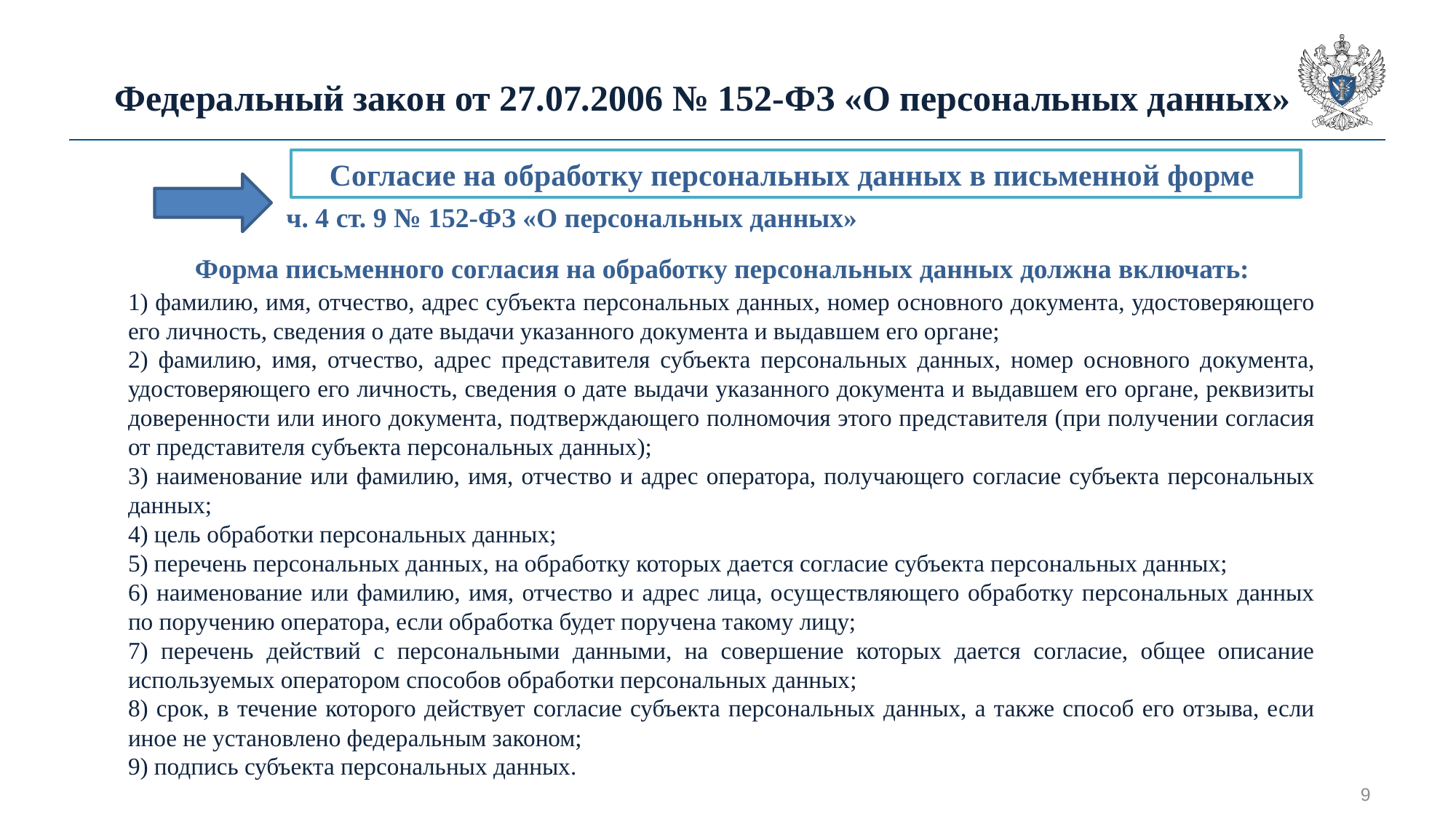

# Федеральный закон от 27.07.2006 № 152-ФЗ «О персональных данных»
Согласие на обработку персональных данных в письменной форме

ч. 4 ст. 9 № 152-ФЗ «О персональных данных»
Форма письменного согласия на обработку персональных данных должна включать:

1) фамилию, имя, отчество, адрес субъекта персональных данных, номер основного документа, удостоверяющего его личность, сведения о дате выдачи указанного документа и выдавшем его органе;
2) фамилию, имя, отчество, адрес представителя субъекта персональных данных, номер основного документа, удостоверяющего его личность, сведения о дате выдачи указанного документа и выдавшем его органе, реквизиты доверенности или иного документа, подтверждающего полномочия этого представителя (при получении согласия от представителя субъекта персональных данных);
3) наименование или фамилию, имя, отчество и адрес оператора, получающего согласие субъекта персональных данных;
4) цель обработки персональных данных;
5) перечень персональных данных, на обработку которых дается согласие субъекта персональных данных;
6) наименование или фамилию, имя, отчество и адрес лица, осуществляющего обработку персональных данных по поручению оператора, если обработка будет поручена такому лицу;
7) перечень действий с персональными данными, на совершение которых дается согласие, общее описание используемых оператором способов обработки персональных данных;
8) срок, в течение которого действует согласие субъекта персональных данных, а также способ его отзыва, если иное не установлено федеральным законом;
9) подпись субъекта персональных данных.
9